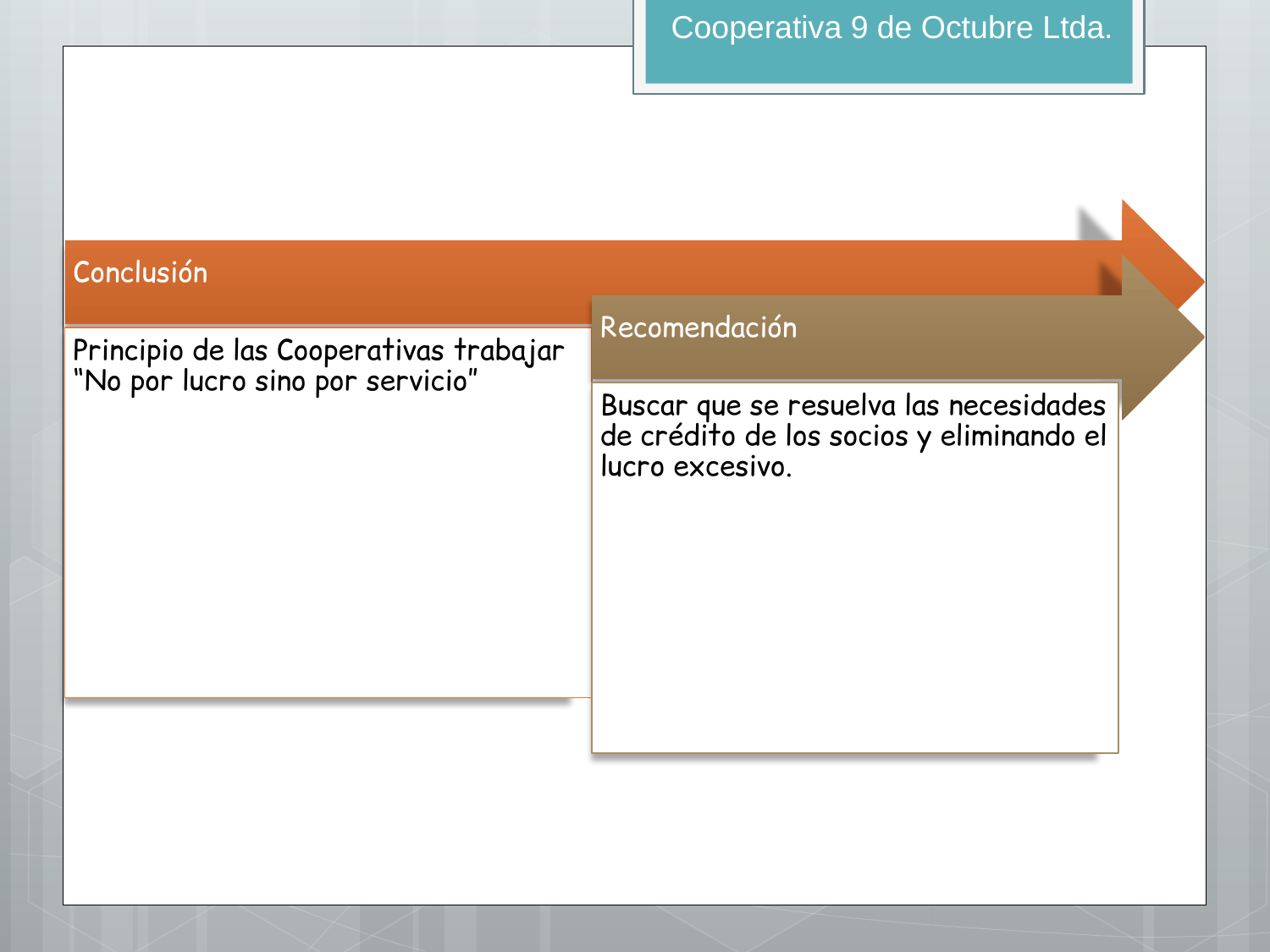

Conclusión
Principio de las Cooperativas trabajar “No por lucro sino por servicio”
Recomendación
Buscar que se resuelva las necesidades de crédito de los socios y eliminando el lucro excesivo.

Cooperativa 9 de Octubre Ltda.